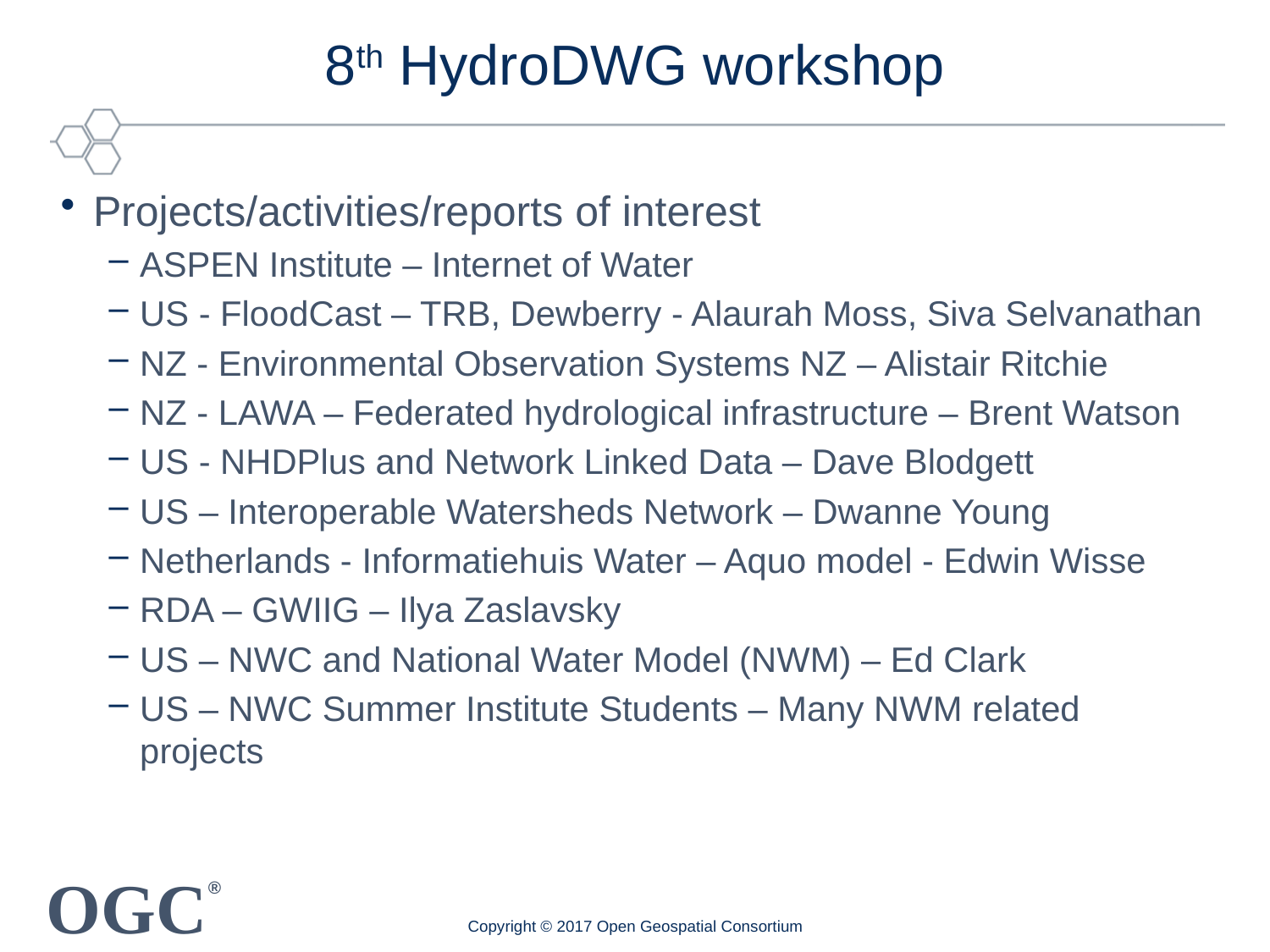

# 8th HydroDWG workshop
Projects/activities/reports of interest
ASPEN Institute – Internet of Water
US - FloodCast – TRB, Dewberry - Alaurah Moss, Siva Selvanathan
NZ - Environmental Observation Systems NZ – Alistair Ritchie
NZ - LAWA – Federated hydrological infrastructure – Brent Watson
US - NHDPlus and Network Linked Data – Dave Blodgett
US – Interoperable Watersheds Network – Dwanne Young
Netherlands - Informatiehuis Water – Aquo model - Edwin Wisse
RDA – GWIIG – Ilya Zaslavsky
US – NWC and National Water Model (NWM) – Ed Clark
US – NWC Summer Institute Students – Many NWM related projects
Copyright © 2017 Open Geospatial Consortium